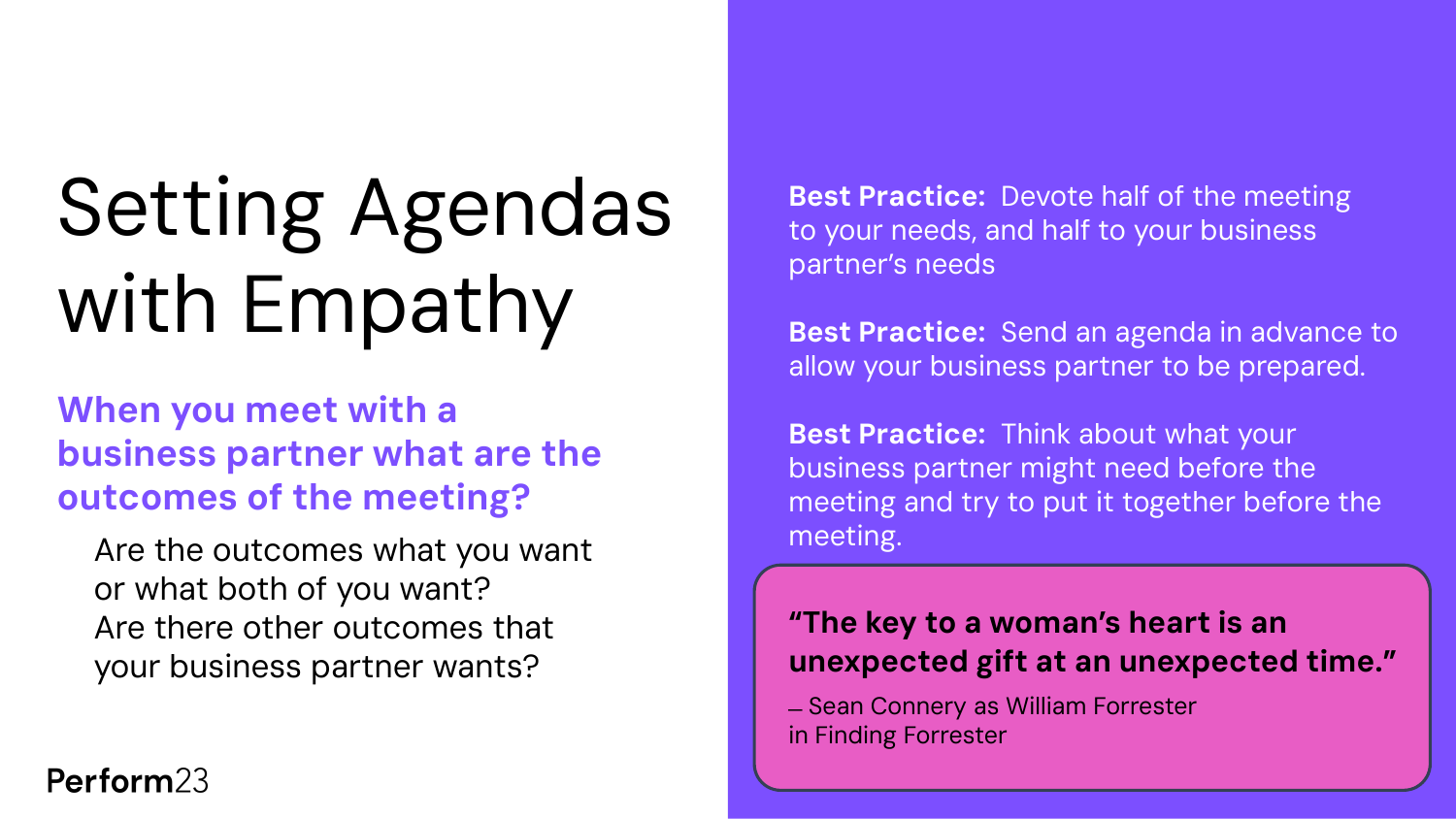

# Setting Agendas with Empathy
Best Practice:  Devote half of the meeting
to your needs, and half to your business partner’s needs

Best Practice:  Send an agenda in advance to allow your business partner to be prepared.

Best Practice:  Think about what your business partner might need before the meeting and try to put it together before the meeting.
When you meet with a business partner what are the outcomes of the meeting?
Are the outcomes what you want or what both of you want?
Are there other outcomes that your business partner wants?

“The key to a woman’s heart is an unexpected gift at an unexpected time.”
 ̶  Sean Connery as William Forrester
in Finding Forrester